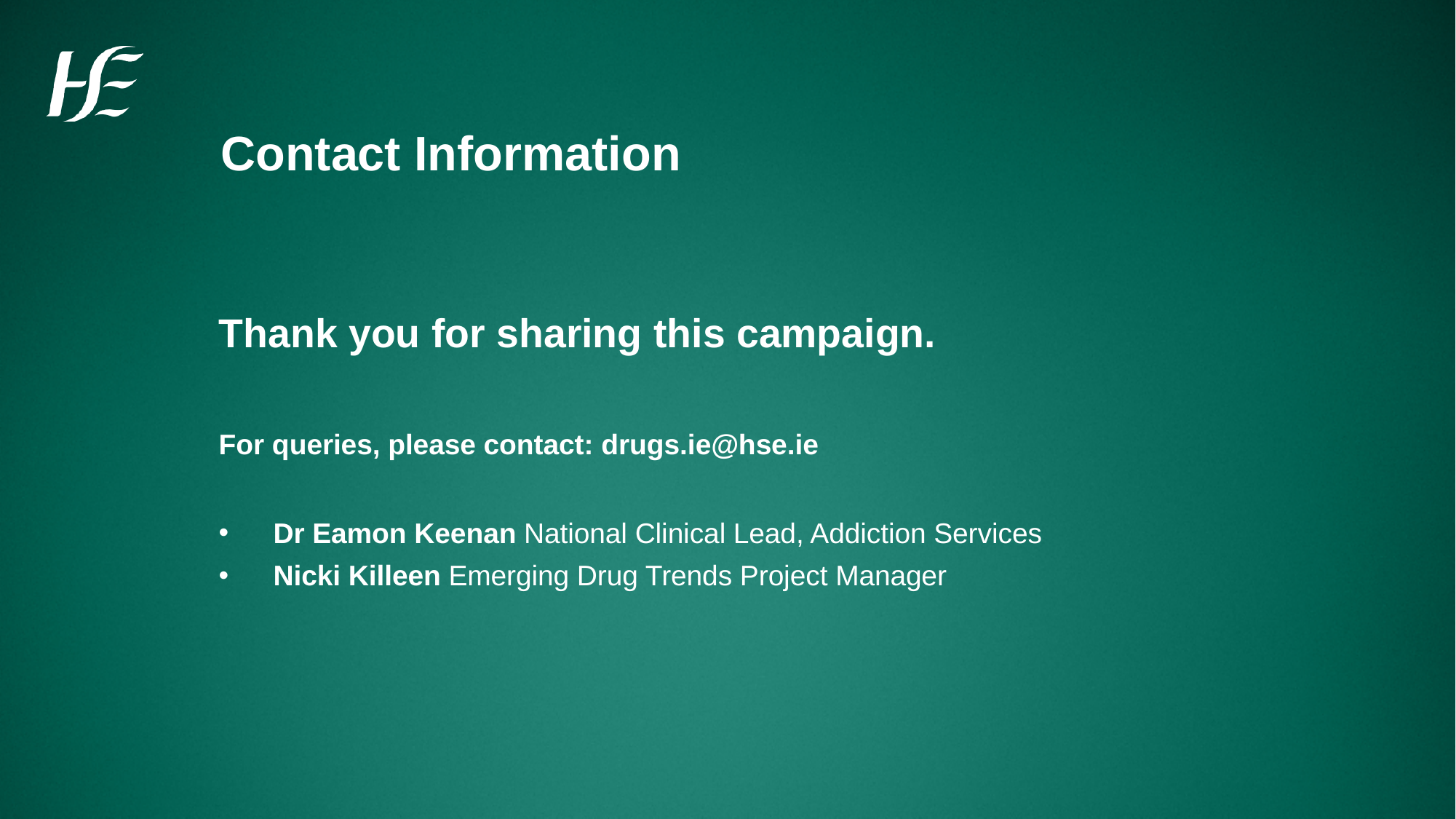

Contact Information

Thank you for sharing this campaign.

For queries, please contact: drugs.ie@hse.ie

Dr Eamon Keenan National Clinical Lead, Addiction Services
Nicki Killeen Emerging Drug Trends Project Manager